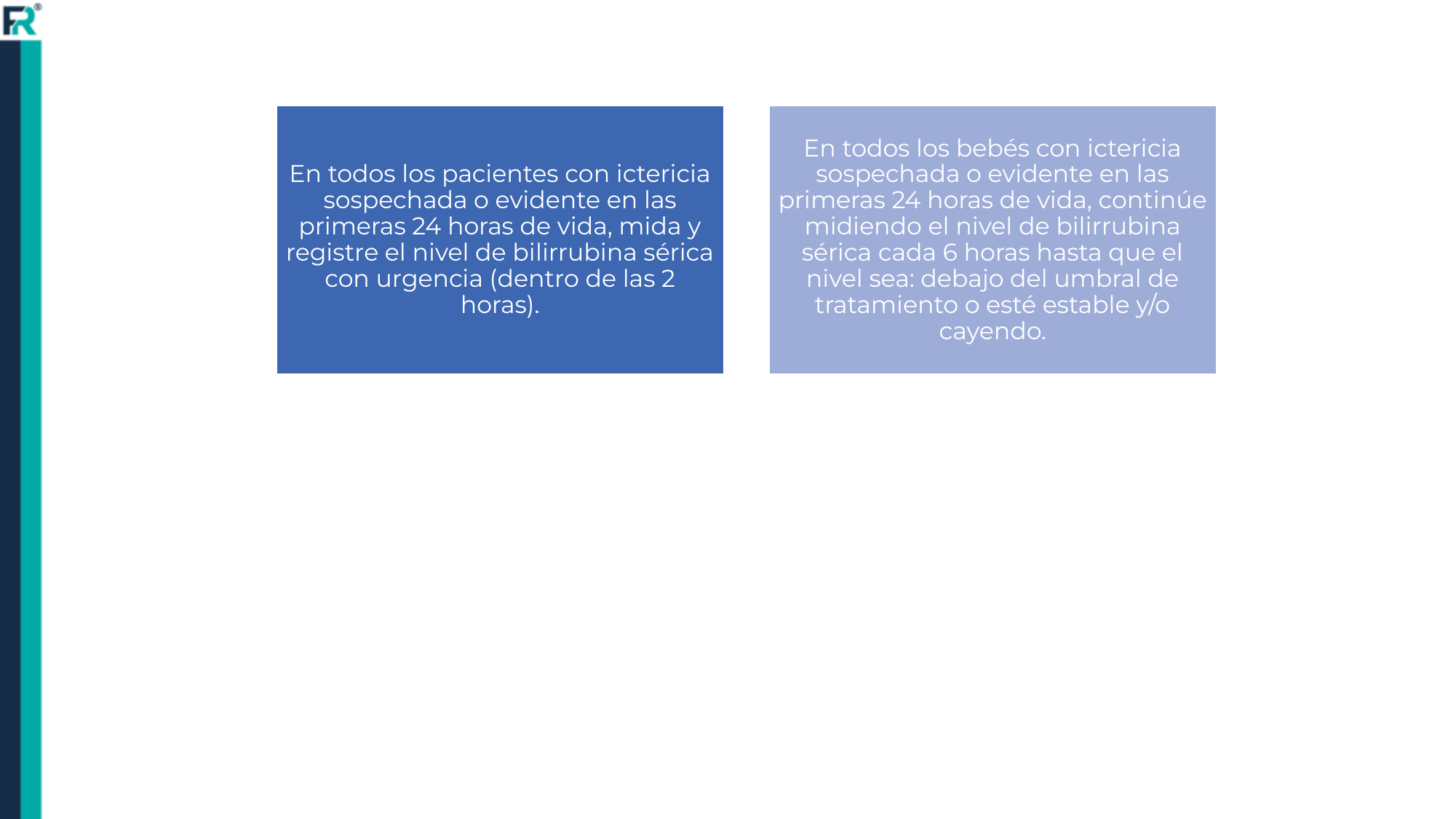

En todos los pacientes con ictericia sospechada o evidente en las primeras 24 horas de vida, mida y registre el nivel de bilirrubina sérica con urgencia (dentro de las 2 horas).
En todos los bebés con ictericia sospechada o evidente en las primeras 24 horas de vida, continúe midiendo el nivel de bilirrubina sérica cada 6 horas hasta que el nivel sea: debajo del umbral de tratamiento o esté estable y/o cayendo.